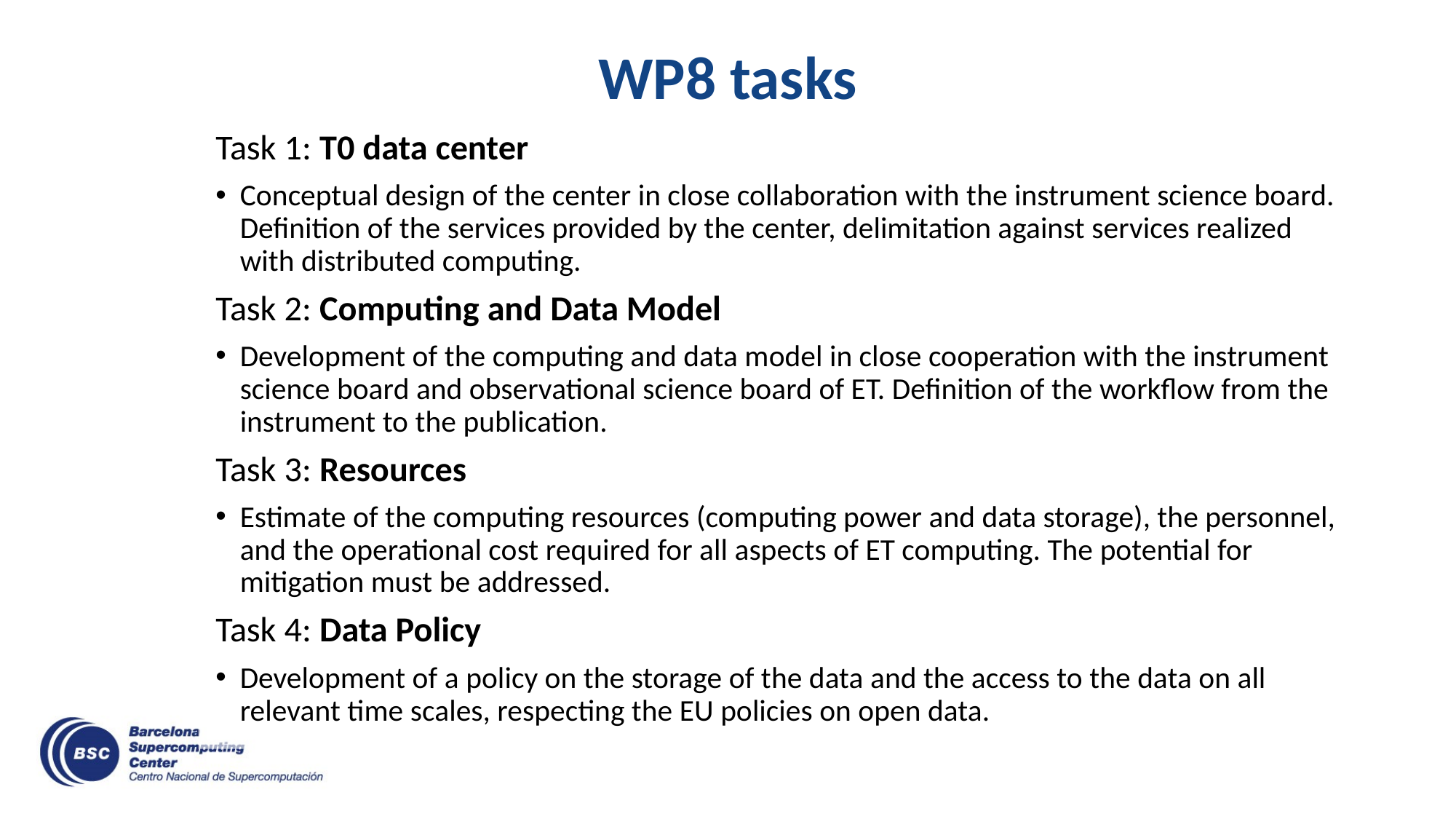

# WP8 tasks
Task 1: T0 data center
Conceptual design of the center in close collaboration with the instrument science board. Definition of the services provided by the center, delimitation against services realized with distributed computing.
Task 2: Computing and Data Model
Development of the computing and data model in close cooperation with the instrument science board and observational science board of ET. Definition of the workflow from the instrument to the publication.
Task 3: Resources
Estimate of the computing resources (computing power and data storage), the personnel, and the operational cost required for all aspects of ET computing. The potential for mitigation must be addressed.
Task 4: Data Policy
Development of a policy on the storage of the data and the access to the data on all relevant time scales, respecting the EU policies on open data.